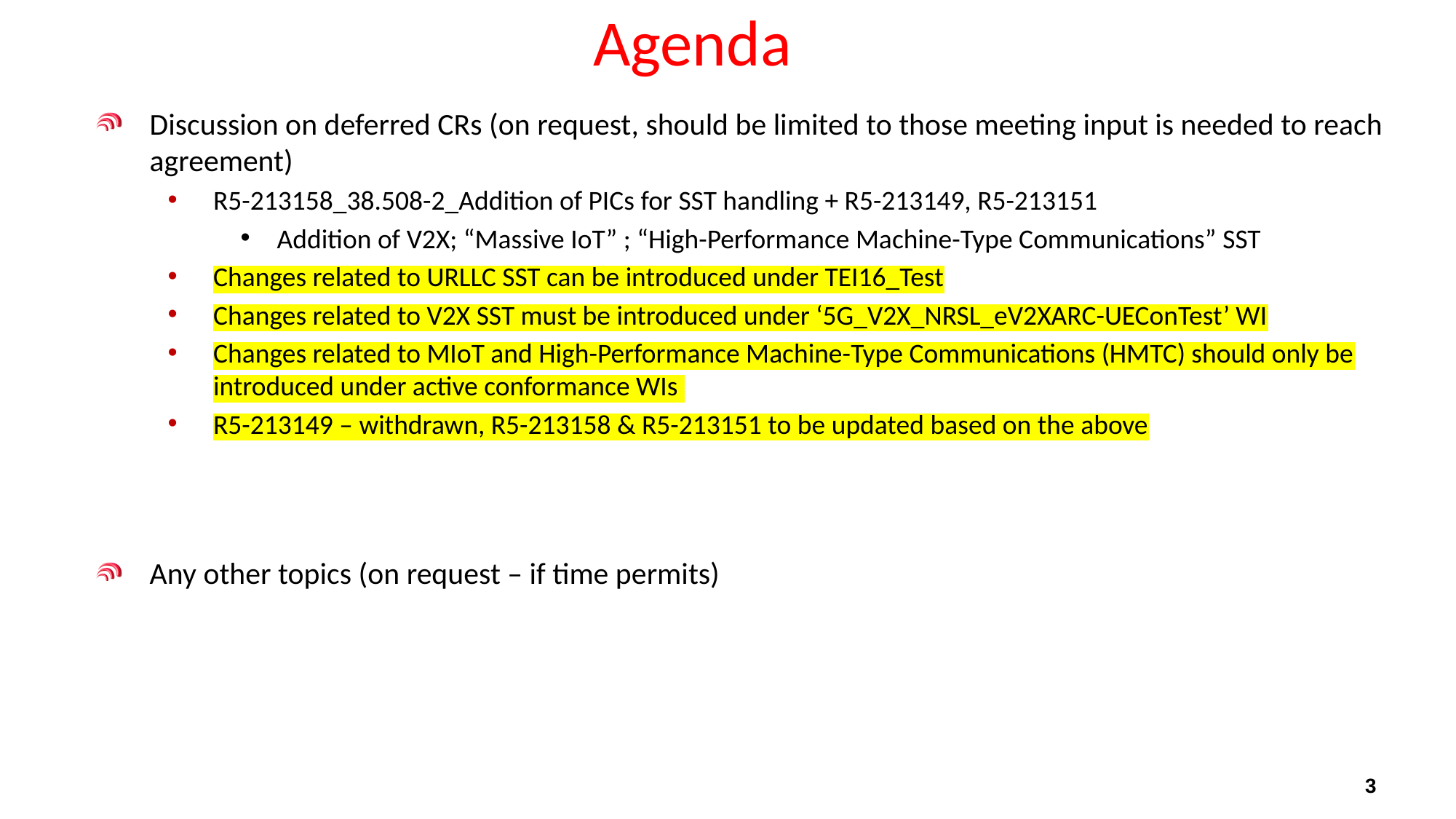

# Agenda
Discussion on deferred CRs (on request, should be limited to those meeting input is needed to reach agreement)
R5-213158_38.508-2_Addition of PICs for SST handling + R5-213149, R5-213151
Addition of V2X; “Massive IoT” ; “High-Performance Machine-Type Communications” SST
Changes related to URLLC SST can be introduced under TEI16_Test
Changes related to V2X SST must be introduced under ‘5G_V2X_NRSL_eV2XARC-UEConTest’ WI
Changes related to MIoT and High-Performance Machine-Type Communications (HMTC) should only be introduced under active conformance WIs
R5-213149 – withdrawn, R5-213158 & R5-213151 to be updated based on the above

Any other topics (on request – if time permits)